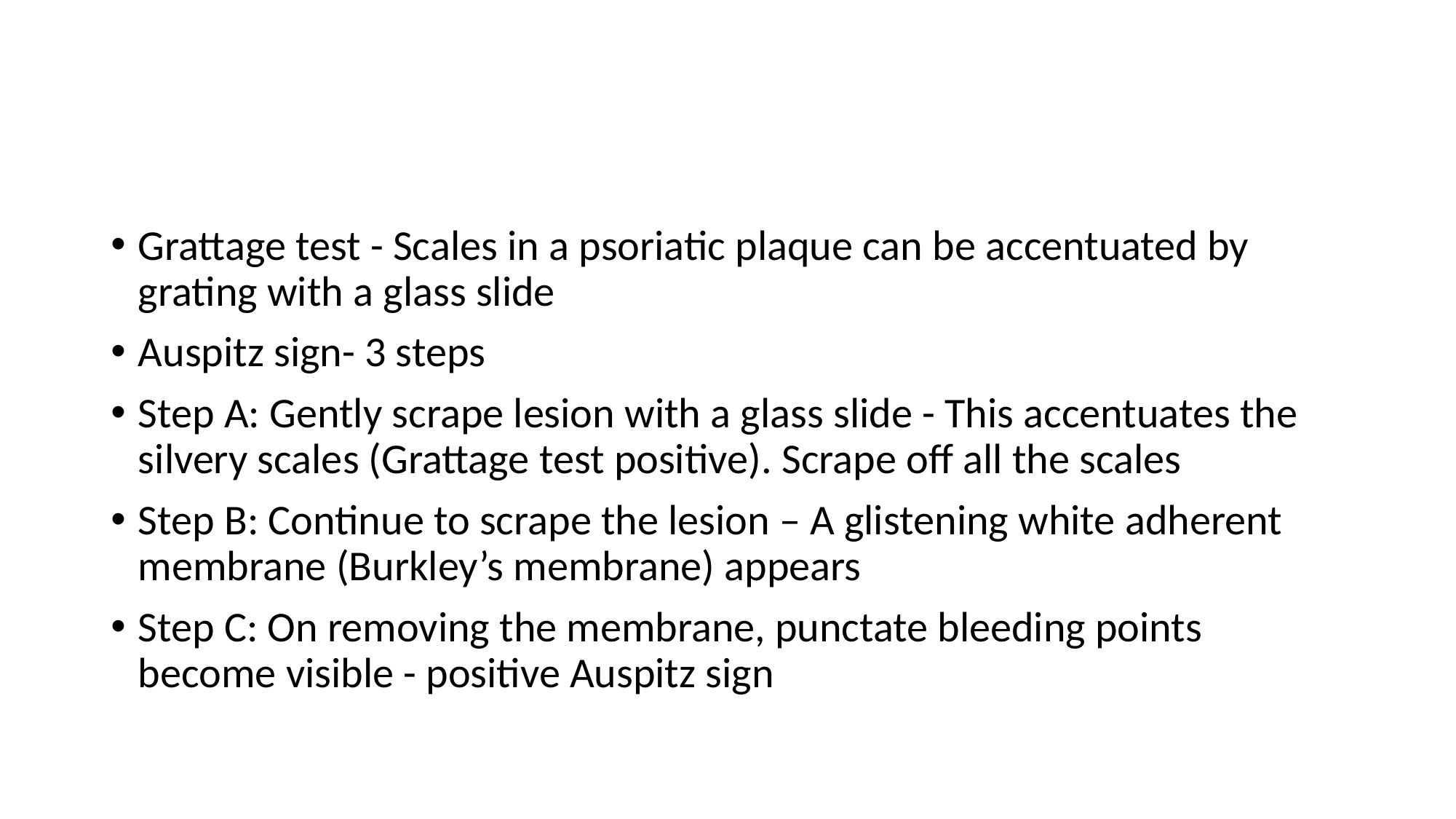

#
Grattage test - Scales in a psoriatic plaque can be accentuated by grating with a glass slide
Auspitz sign- 3 steps
Step A: Gently scrape lesion with a glass slide - This accentuates the silvery scales (Grattage test positive). Scrape off all the scales
Step B: Continue to scrape the lesion – A glistening white adherent membrane (Burkley’s membrane) appears
Step C: On removing the membrane, punctate bleeding points become visible - positive Auspitz sign